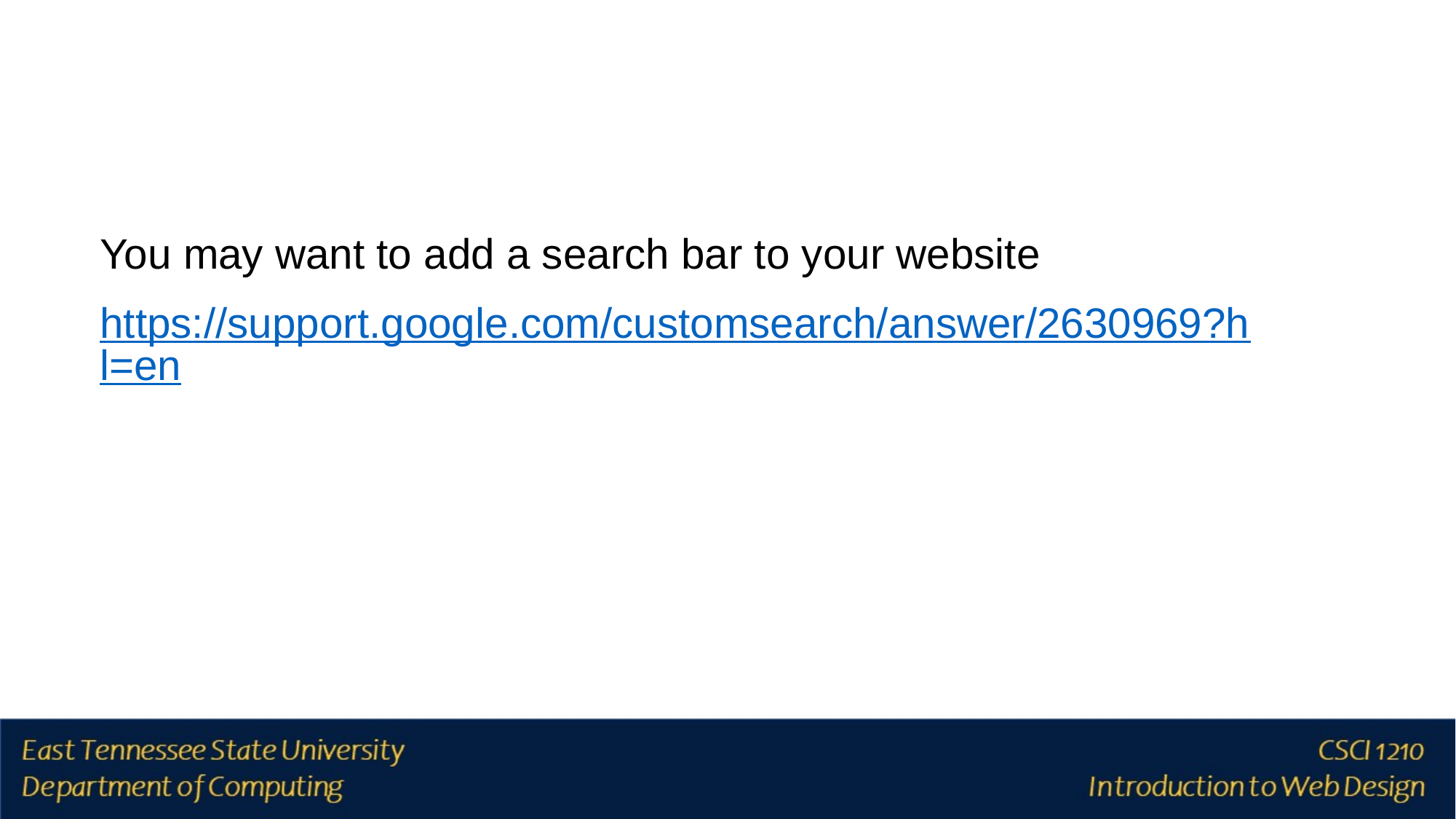

# Google Search Bar
You may want to add a search bar to your website
https://support.google.com/customsearch/answer/2630969?hl=en